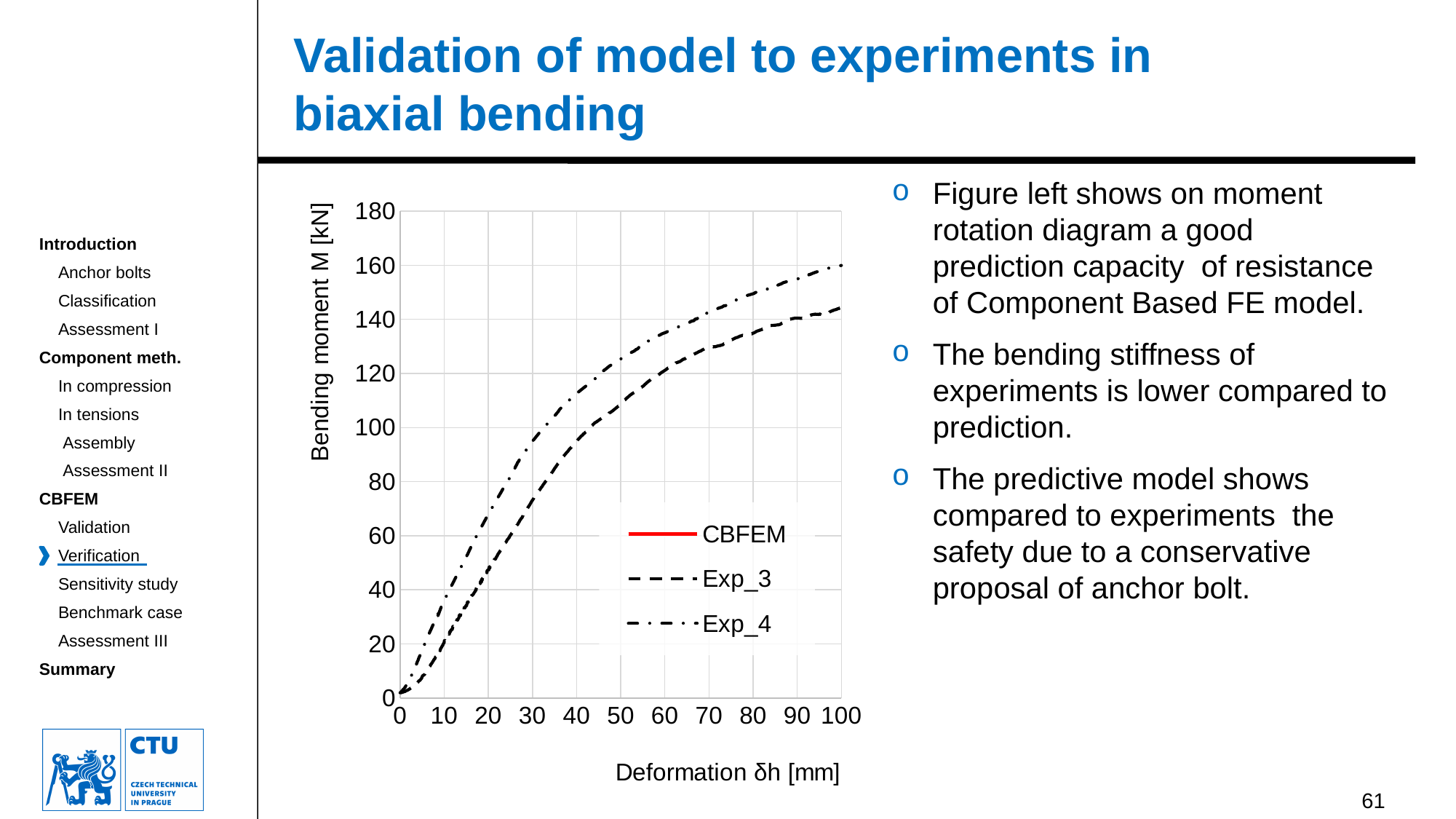

# Validation of model to experiments in biaxial bending
Figure left shows on moment rotation diagram a good prediction capacity  of resistance
of Component Based FE model.
The bending stiffness of experiments is lower compared to prediction.
The predictive model shows  compared to experiments  the safety due to a conservative proposal of anchor bolt.

### Chart

| Category |  |  |  |
|---|---|---|---|